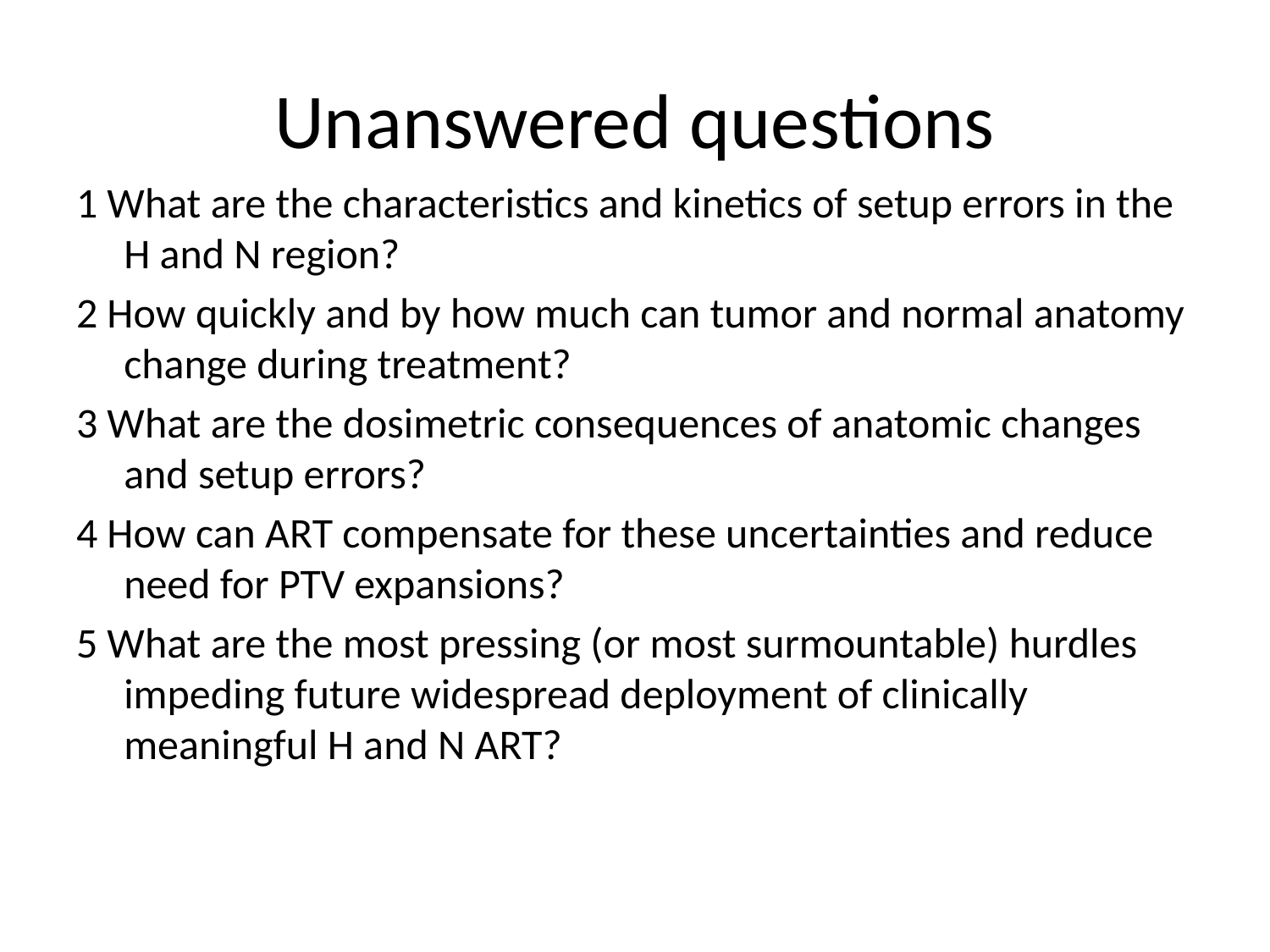

# Unanswered questions
1 What are the characteristics and kinetics of setup errors in the H and N region?
2 How quickly and by how much can tumor and normal anatomy change during treatment?
3 What are the dosimetric consequences of anatomic changes and setup errors?
4 How can ART compensate for these uncertainties and reduce need for PTV expansions?
5 What are the most pressing (or most surmountable) hurdles impeding future widespread deployment of clinically meaningful H and N ART?